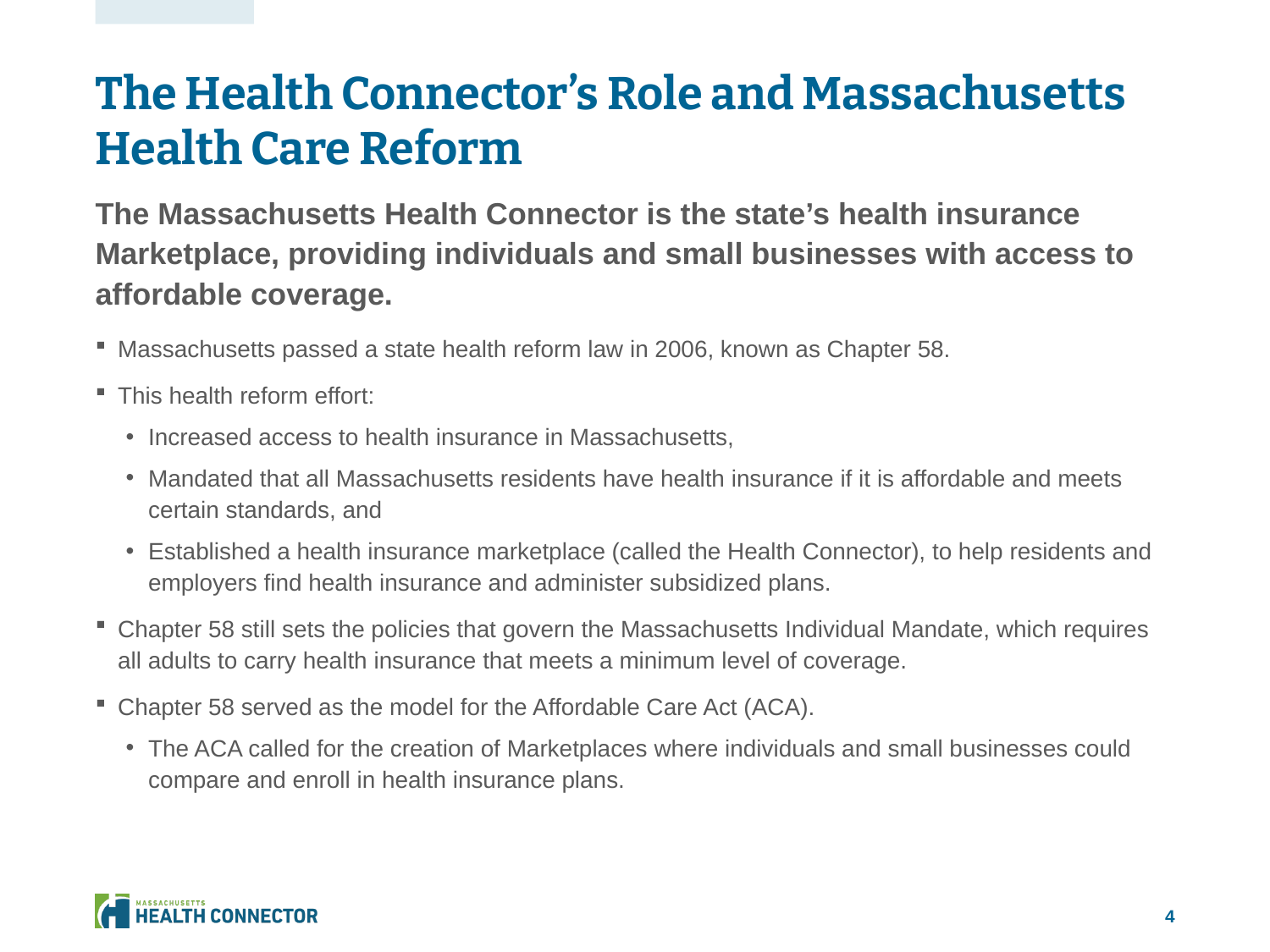

# The Health Connector’s Role and Massachusetts Health Care Reform
The Massachusetts Health Connector is the state’s health insurance Marketplace, providing individuals and small businesses with access to affordable coverage.
Massachusetts passed a state health reform law in 2006, known as Chapter 58.
This health reform effort:
Increased access to health insurance in Massachusetts,
Mandated that all Massachusetts residents have health insurance if it is affordable and meets certain standards, and
Established a health insurance marketplace (called the Health Connector), to help residents and employers find health insurance and administer subsidized plans.
Chapter 58 still sets the policies that govern the Massachusetts Individual Mandate, which requires all adults to carry health insurance that meets a minimum level of coverage.
Chapter 58 served as the model for the Affordable Care Act (ACA).
The ACA called for the creation of Marketplaces where individuals and small businesses could compare and enroll in health insurance plans.
4